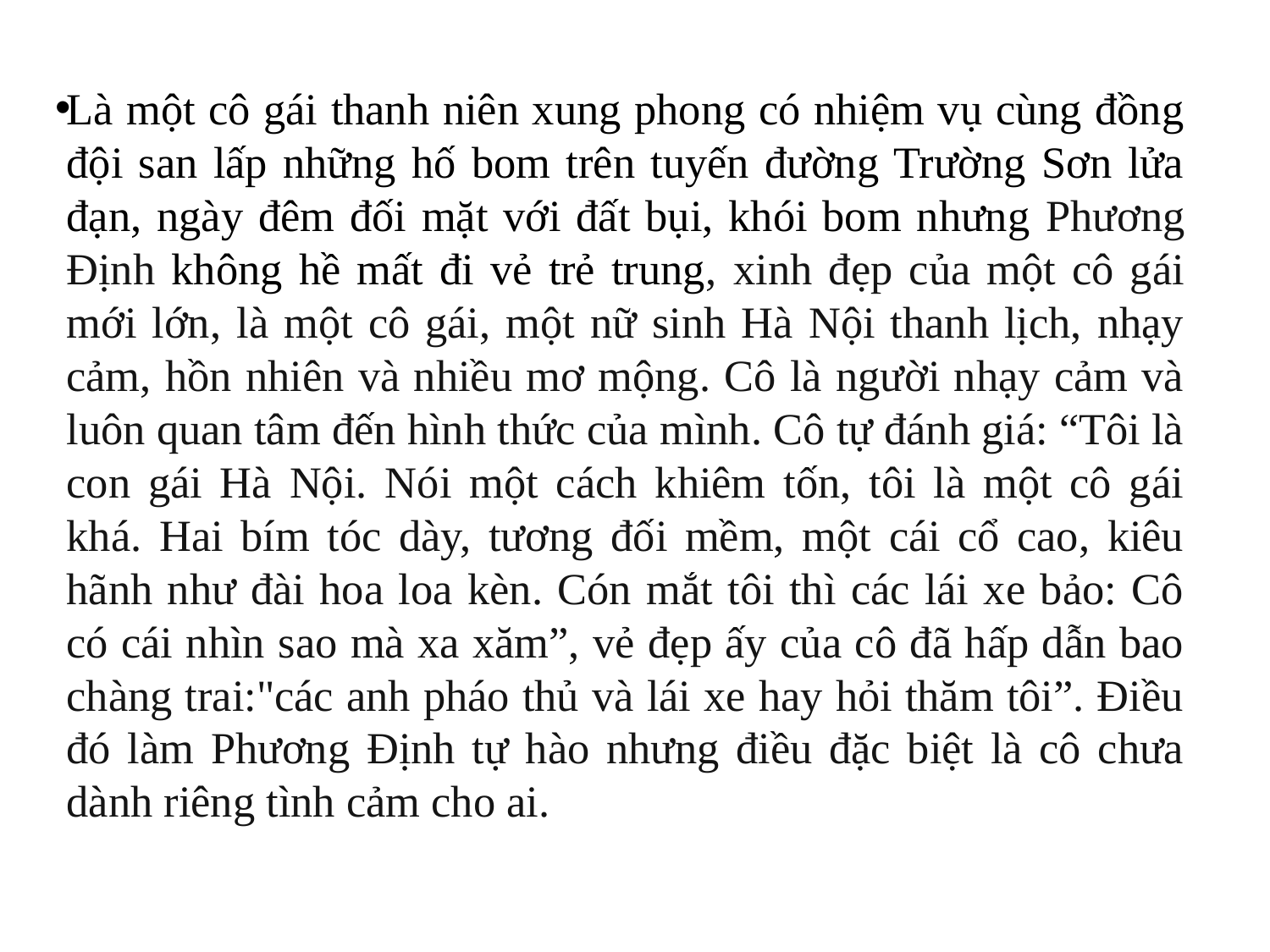

Là một cô gái thanh niên xung phong có nhiệm vụ cùng đồng đội san lấp những hố bom trên tuyến đường Trường Sơn lửa đạn, ngày đêm đối mặt với đất bụi, khói bom nhưng Phương Định không hề mất đi vẻ trẻ trung, xinh đẹp của một cô gái mới lớn, là một cô gái, một nữ sinh Hà Nội thanh lịch, nhạy cảm, hồn nhiên và nhiều mơ mộng. Cô là người nhạy cảm và luôn quan tâm đến hình thức của mình. Cô tự đánh giá: “Tôi là con gái Hà Nội. Nói một cách khiêm tốn, tôi là một cô gái khá. Hai bím tóc dày, tương đối mềm, một cái cổ cao, kiêu hãnh như đài hoa loa kèn. Cón mắt tôi thì các lái xe bảo: Cô có cái nhìn sao mà xa xăm”, vẻ đẹp ấy của cô đã hấp dẫn bao chàng trai:"các anh pháo thủ và lái xe hay hỏi thăm tôi”. Điều đó làm Phương Định tự hào nhưng điều đặc biệt là cô chưa dành riêng tình cảm cho ai.